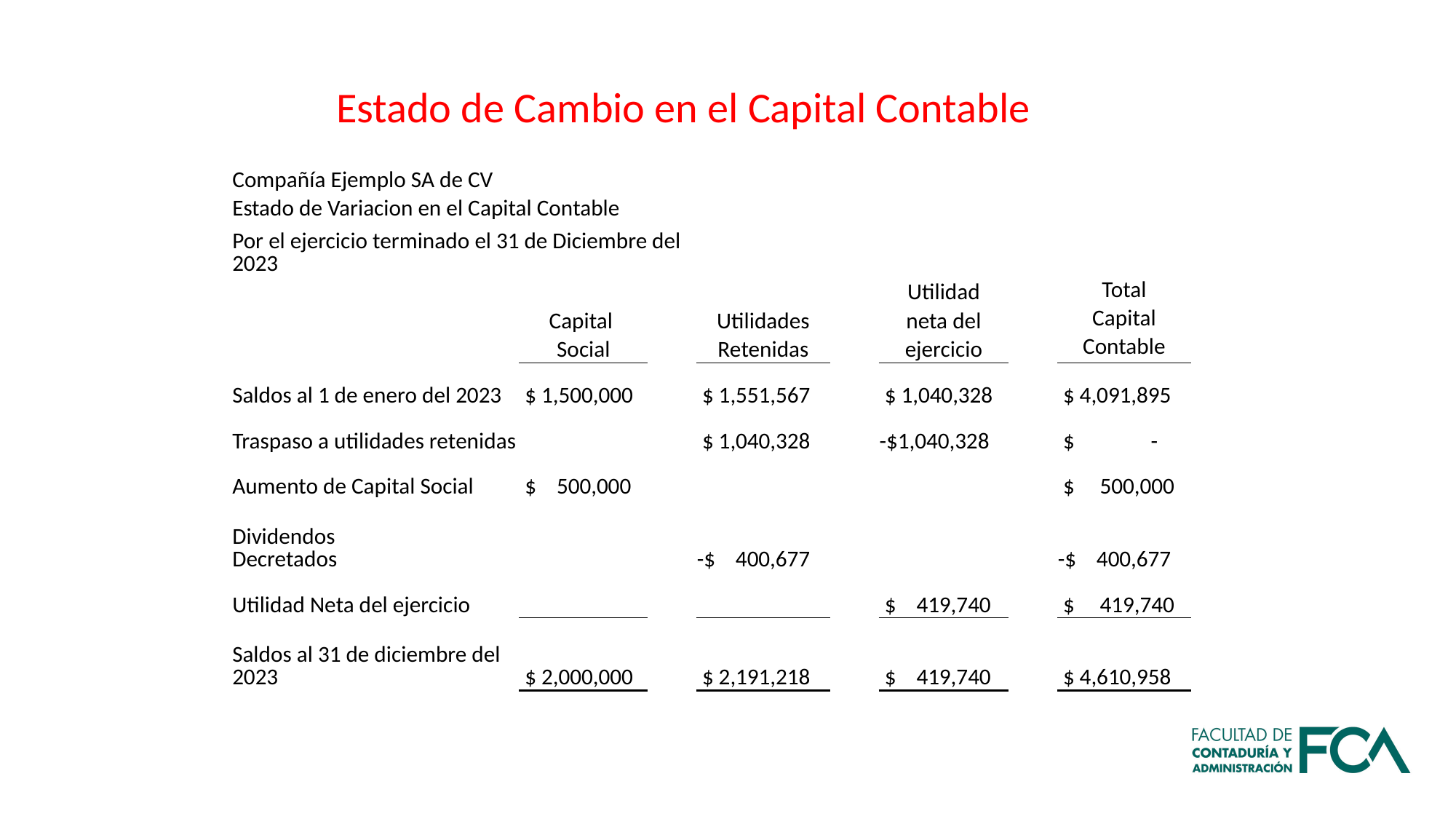

Estado de Cambio en el Capital Contable
| Compañía Ejemplo SA de CV |  |  |  |  |  |  |  |  |  |  |
| --- | --- | --- | --- | --- | --- | --- | --- | --- | --- | --- |
| Estado de Variacion en el Capital Contable |  |  |  |  |  |  |  |  |  |  |
| Por el ejercicio terminado el 31 de Diciembre del 2023 |  |  |  |  |  |  |  |  |  |  |
|  |  |  |  |  |  |  |  | Utilidad |  | Total |
|  |  |  |  | Capital |  | Utilidades |  | neta del |  | Capital |
|  |  |  |  | Social |  | Retenidas |  | ejercicio |  | Contable |
|  |  |  |  |  |  |  |  |  |  |  |
| Saldos al 1 de enero del 2023 |  |  |  | $ 1,500,000 |  | $ 1,551,567 |  | $ 1,040,328 |  | $ 4,091,895 |
|  |  |  |  |  |  |  |  |  |  |  |
| Traspaso a utilidades retenidas |  |  |  |  |  | $ 1,040,328 |  | -$1,040,328 |  | $ - |
|  |  |  |  |  |  |  |  |  |  |  |
| Aumento de Capital Social |  |  |  | $ 500,000 |  |  |  |  |  | $ 500,000 |
|  |  |  |  |  |  |  |  |  |  |  |
| Dividendos Decretados |  |  |  |  |  | -$ 400,677 |  |  |  | -$ 400,677 |
|  |  |  |  |  |  |  |  |  |  |  |
| Utilidad Neta del ejercicio |  |  |  |  |  |  |  | $ 419,740 |  | $ 419,740 |
|  |  |  |  |  |  |  |  |  |  |  |
| Saldos al 31 de diciembre del 2023 |  |  |  | $ 2,000,000 |  | $ 2,191,218 |  | $ 419,740 |  | $ 4,610,958 |